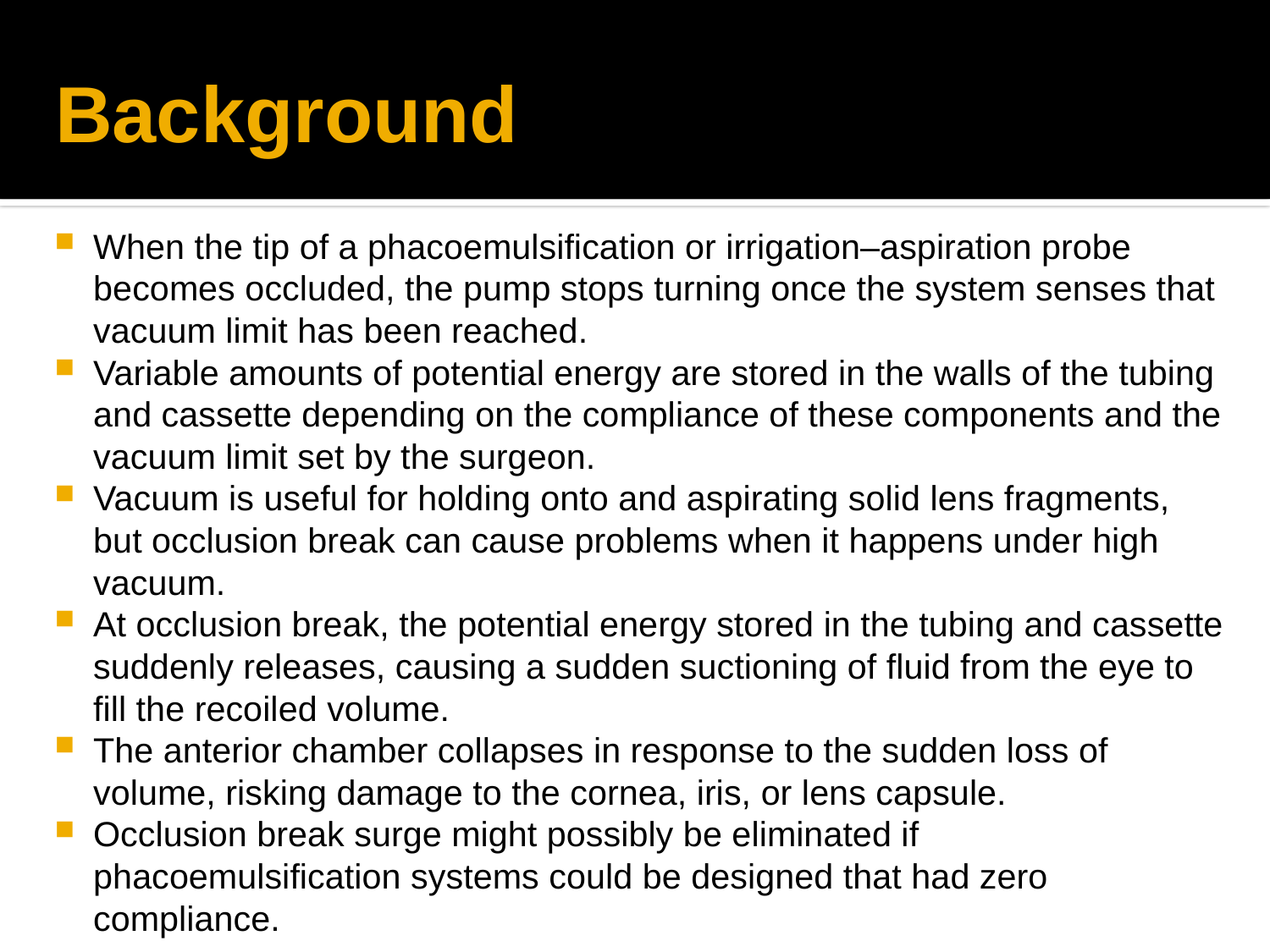

# Background
When the tip of a phacoemulsification or irrigation–aspiration probe becomes occluded, the pump stops turning once the system senses that vacuum limit has been reached.
Variable amounts of potential energy are stored in the walls of the tubing and cassette depending on the compliance of these components and the vacuum limit set by the surgeon.
Vacuum is useful for holding onto and aspirating solid lens fragments, but occlusion break can cause problems when it happens under high vacuum.
At occlusion break, the potential energy stored in the tubing and cassette suddenly releases, causing a sudden suctioning of fluid from the eye to fill the recoiled volume.
The anterior chamber collapses in response to the sudden loss of volume, risking damage to the cornea, iris, or lens capsule.
Occlusion break surge might possibly be eliminated if phacoemulsification systems could be designed that had zero compliance.